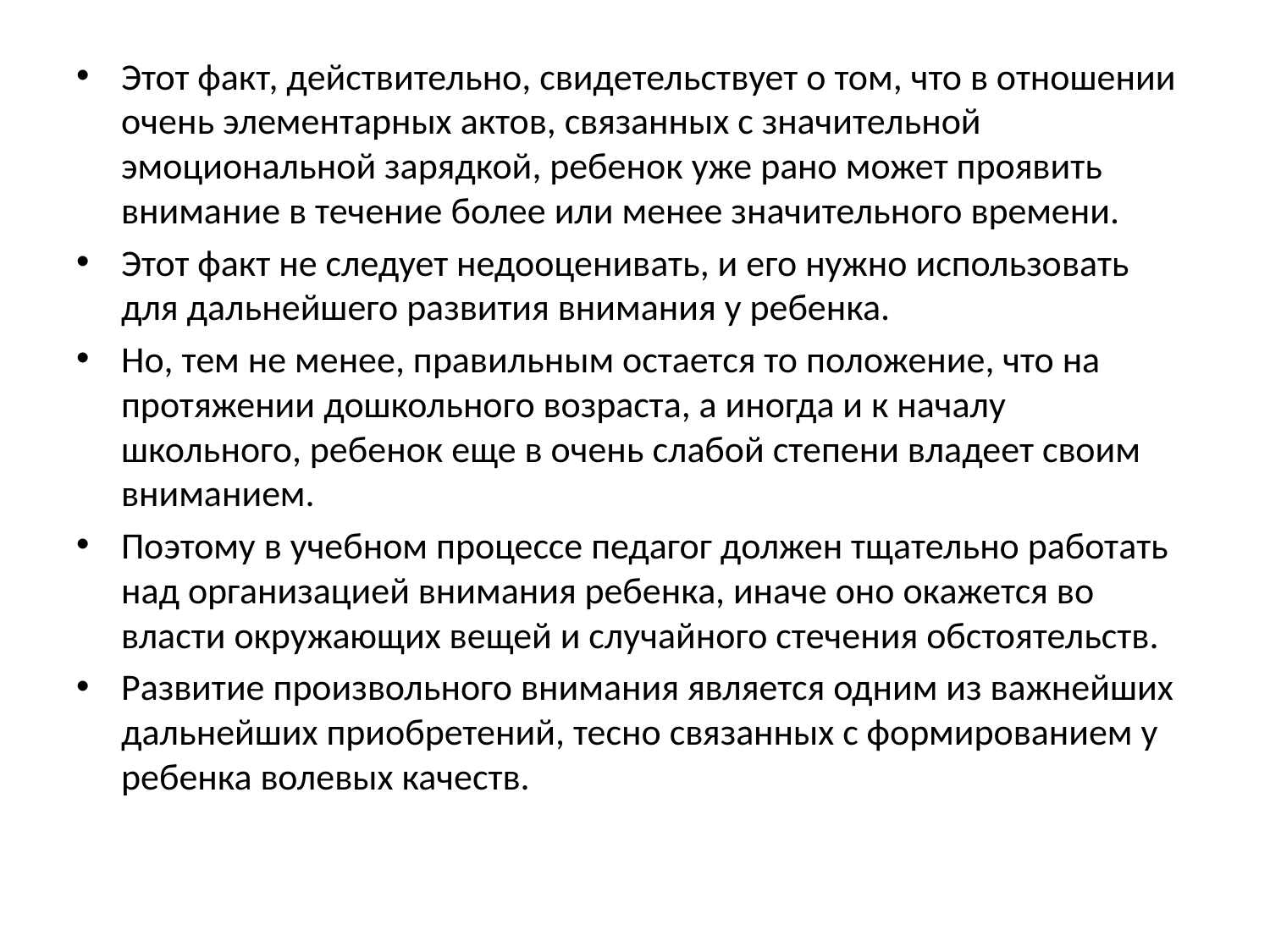

Этот факт, действительно, свидетельствует о том, что в отношении очень элементарных актов, связанных с значительной эмоциональной зарядкой, ребенок уже рано может проявить внимание в течение более или менее значительного времени.
Этот факт не следует недооценивать, и его нужно использовать для дальнейшего развития внимания у ребенка.
Но, тем не менее, правильным остается то положение, что на протяжении дошкольного возраста, а иногда и к началу школьного, ребенок еще в очень слабой степени владеет своим вниманием.
Поэтому в учебном процессе педагог должен тщательно работать над организацией внимания ребенка, иначе оно окажется во власти окружающих вещей и случайного стечения обстоятельств.
Развитие произвольного внимания является одним из важнейших дальнейших приобретений, тесно связанных с формированием у ребенка волевых качеств.